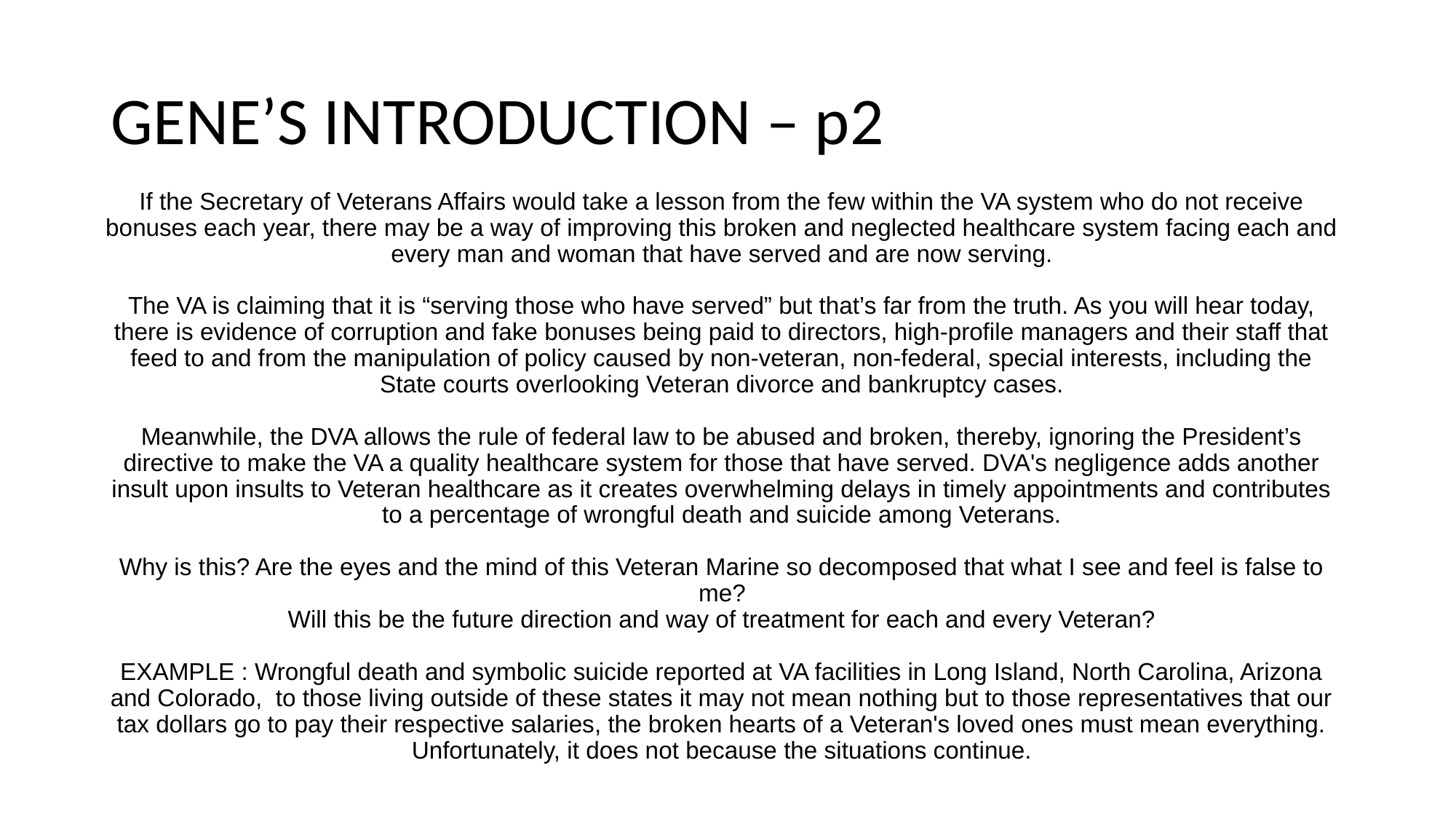

# GENE’S INTRODUCTION – p2
If the Secretary of Veterans Affairs would take a lesson from the few within the VA system who do not receive bonuses each year, there may be a way of improving this broken and neglected healthcare system facing each and every man and woman that have served and are now serving.
The VA is claiming that it is “serving those who have served” but that’s far from the truth. As you will hear today, there is evidence of corruption and fake bonuses being paid to directors, high-profile managers and their staff that feed to and from the manipulation of policy caused by non-veteran, non-federal, special interests, including the State courts overlooking Veteran divorce and bankruptcy cases.
Meanwhile, the DVA allows the rule of federal law to be abused and broken, thereby, ignoring the President’s directive to make the VA a quality healthcare system for those that have served. DVA's negligence adds another insult upon insults to Veteran healthcare as it creates overwhelming delays in timely appointments and contributes to a percentage of wrongful death and suicide among Veterans.
Why is this? Are the eyes and the mind of this Veteran Marine so decomposed that what I see and feel is false to me?
Will this be the future direction and way of treatment for each and every Veteran?
EXAMPLE : Wrongful death and symbolic suicide reported at VA facilities in Long Island, North Carolina, Arizona and Colorado,  to those living outside of these states it may not mean nothing but to those representatives that our tax dollars go to pay their respective salaries, the broken hearts of a Veteran's loved ones must mean everything. Unfortunately, it does not because the situations continue.